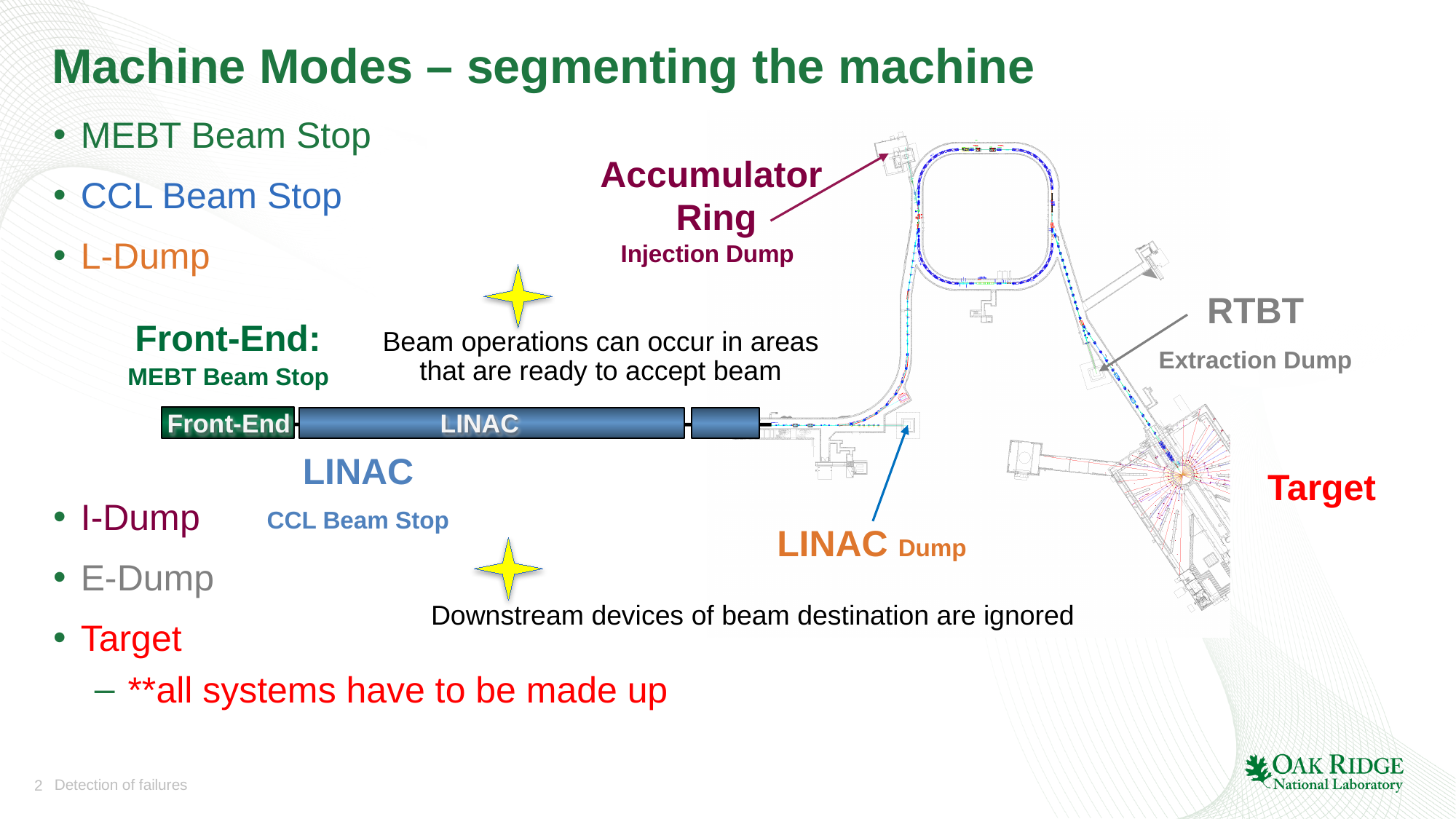

# Machine Modes – segmenting the machine

MEBT Beam Stop
CCL Beam Stop
L-Dump

Accumulator  Ring

Injection Dump

RTBT
Extraction Dump

Front-End:
MEBT Beam Stop
Beam operations can occur in areas that are ready to accept beam

Front-End
LINAC

LINAC
CCL Beam Stop
Target
I-Dump
E-Dump
Target
**all systems have to be made up
LINAC Dump

Downstream devices of beam destination are ignored